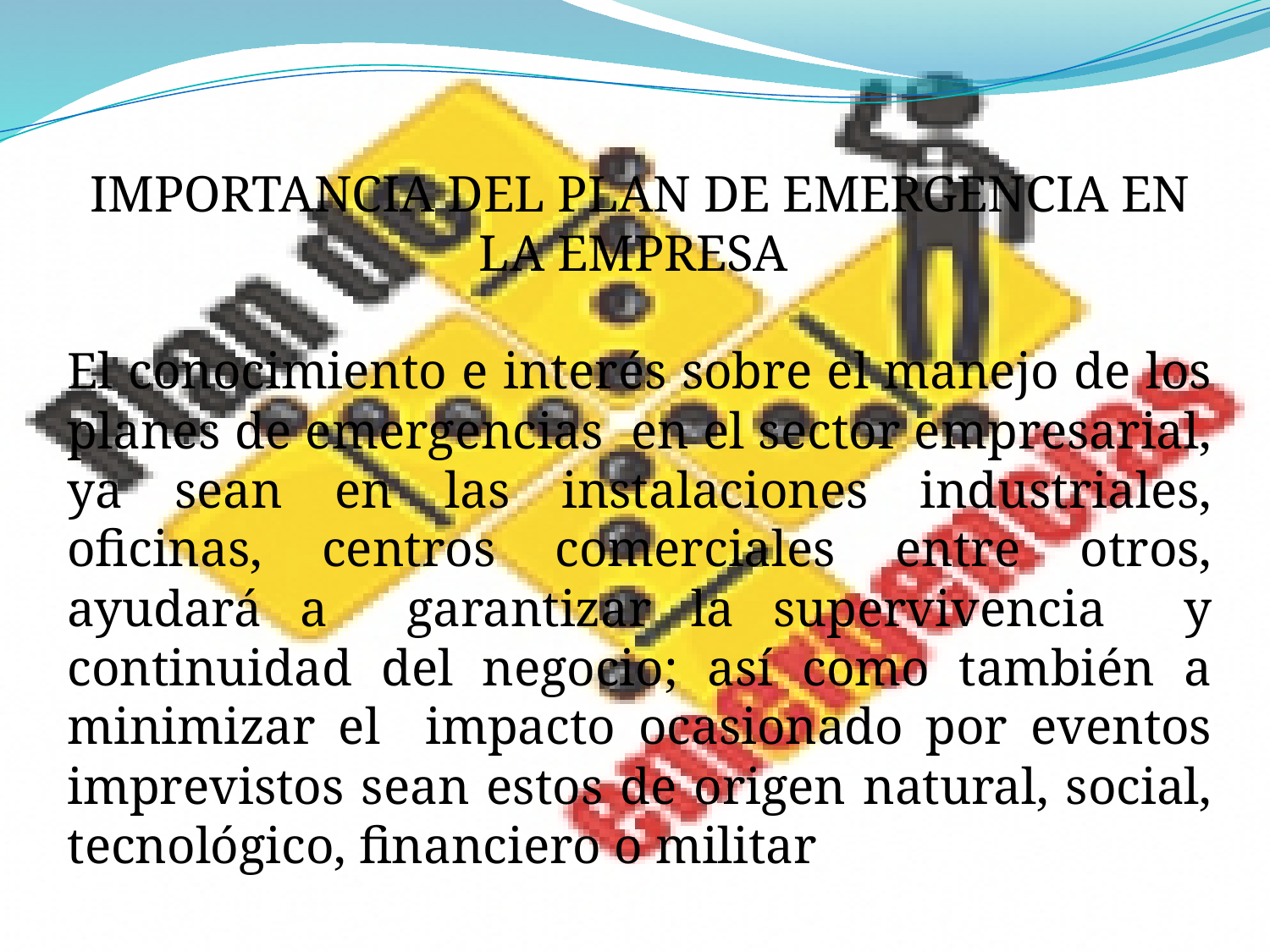

IMPORTANCIA DEL PLAN DE EMERGENCIA EN LA EMPRESA

El conocimiento e interés sobre el manejo de los planes de emergencias  en el sector empresarial, ya sean en las instalaciones industriales, oficinas, centros comerciales entre otros, ayudará a  garantizar la supervivencia  y continuidad del negocio; así como también a minimizar el  impacto ocasionado por eventos imprevistos sean estos de origen natural, social, tecnológico, financiero o militar